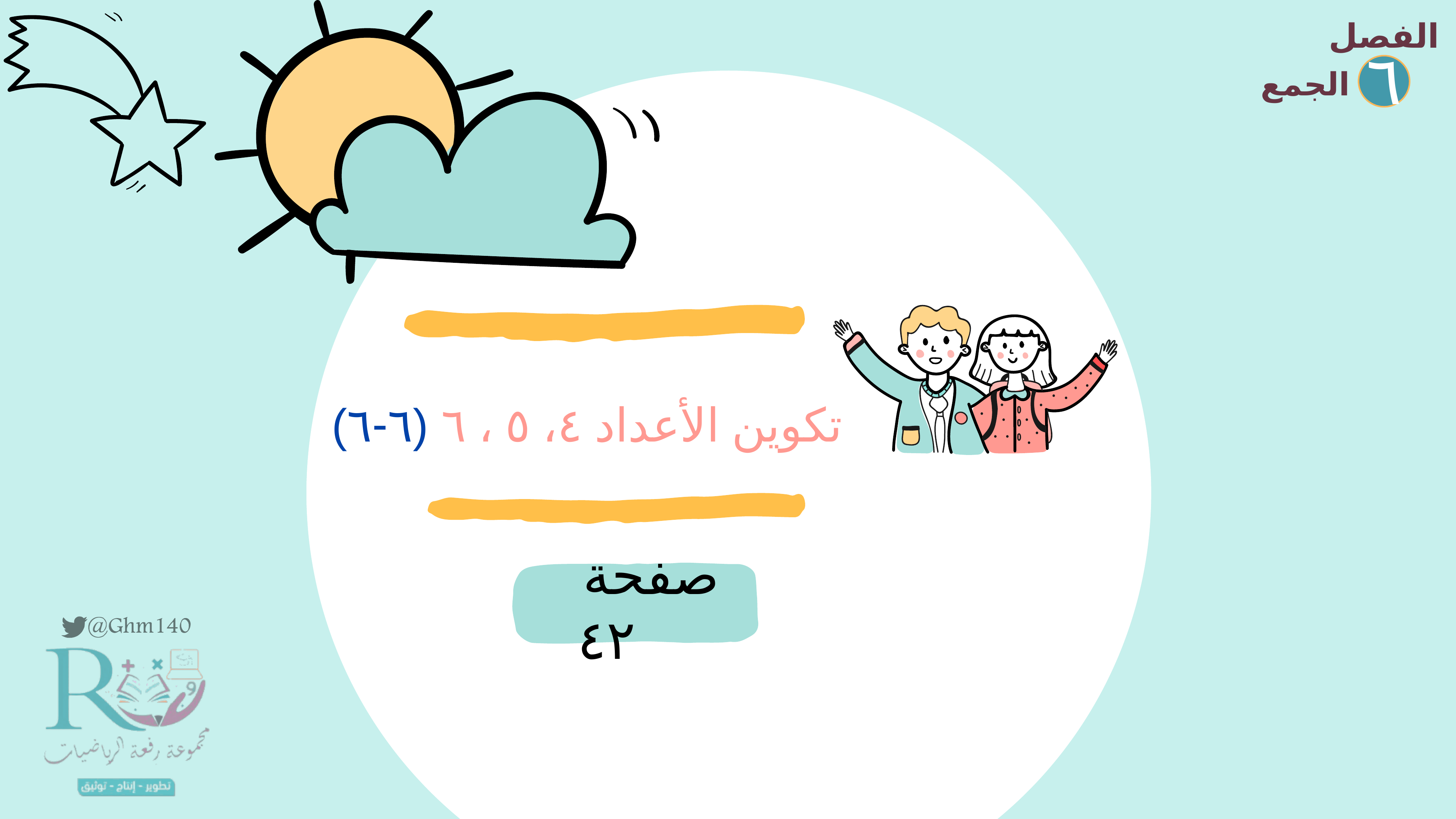

الفصل

الجمع
٦

(٦-٦) تكوين الأعداد ٤، ٥ ، ٦

صفحة         ٤٢